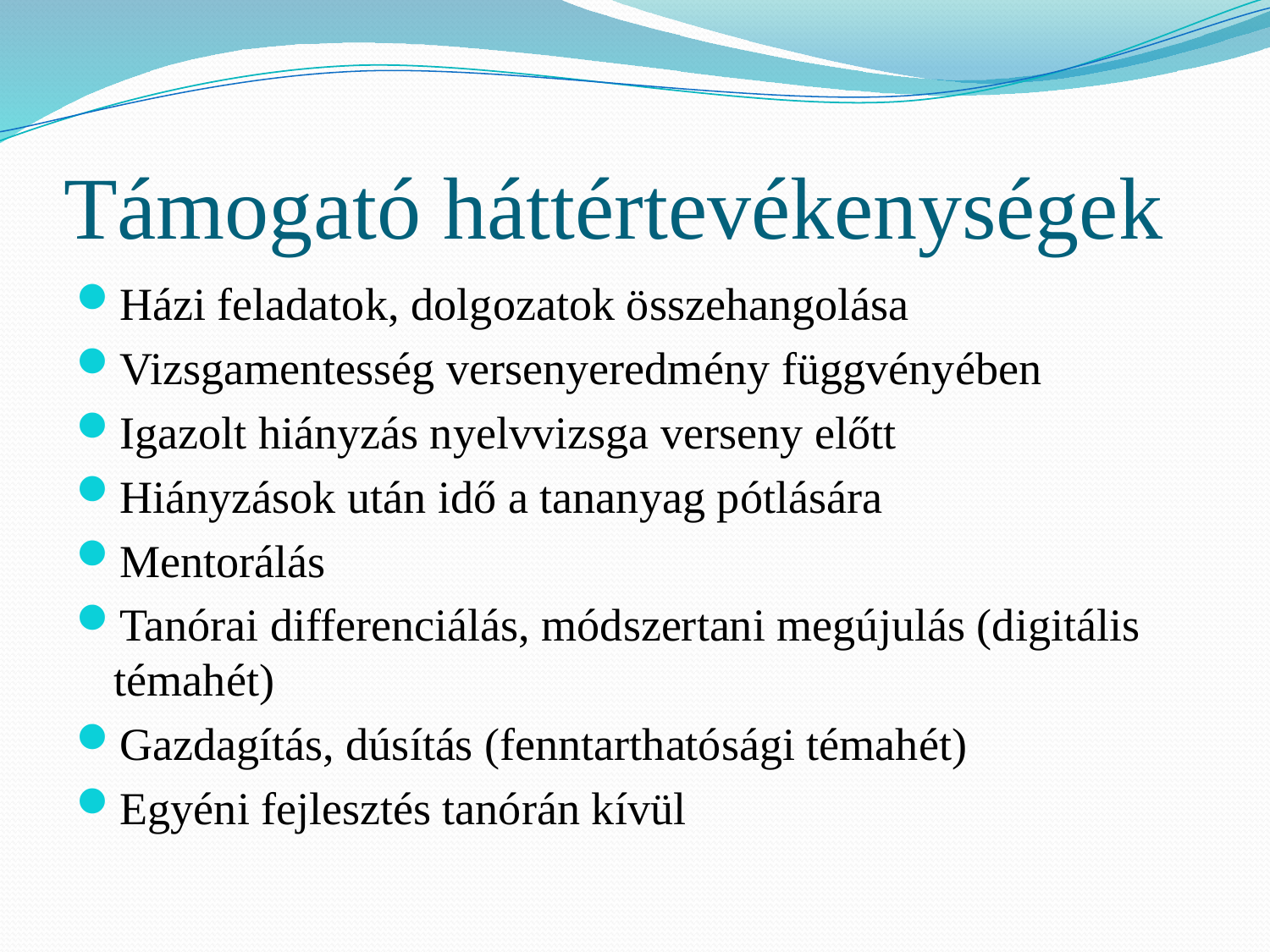

# Támogató háttértevékenységek
Házi feladatok, dolgozatok összehangolása
Vizsgamentesség versenyeredmény függvényében
Igazolt hiányzás nyelvvizsga verseny előtt
Hiányzások után idő a tananyag pótlására
Mentorálás
Tanórai differenciálás, módszertani megújulás (digitális témahét)
Gazdagítás, dúsítás (fenntarthatósági témahét)
Egyéni fejlesztés tanórán kívül